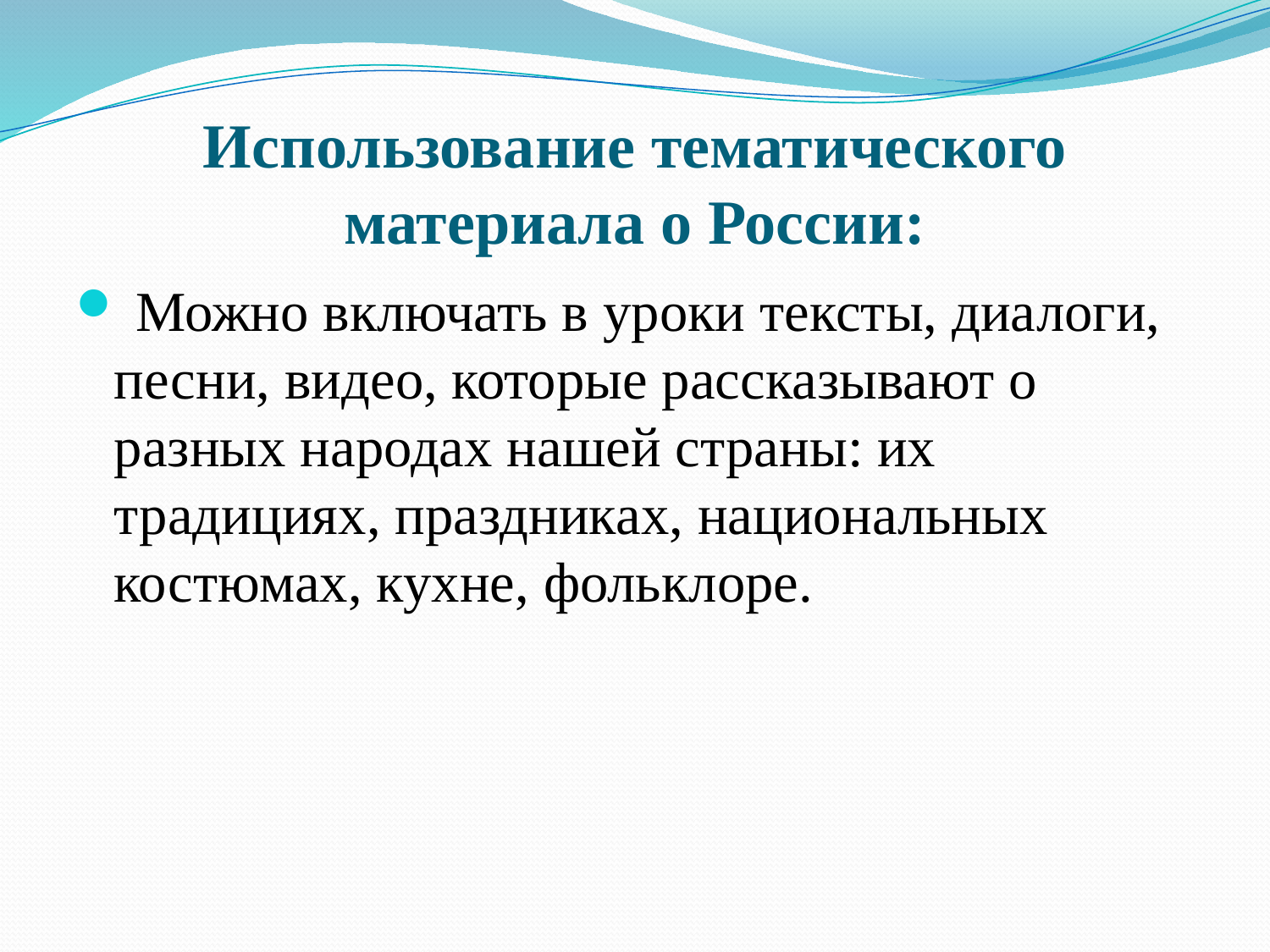

# Использование тематического материала о России:
 Можно включать в уроки тексты, диалоги, песни, видео, которые рассказывают о разных народах нашей страны: их традициях, праздниках, национальных костюмах, кухне, фольклоре.